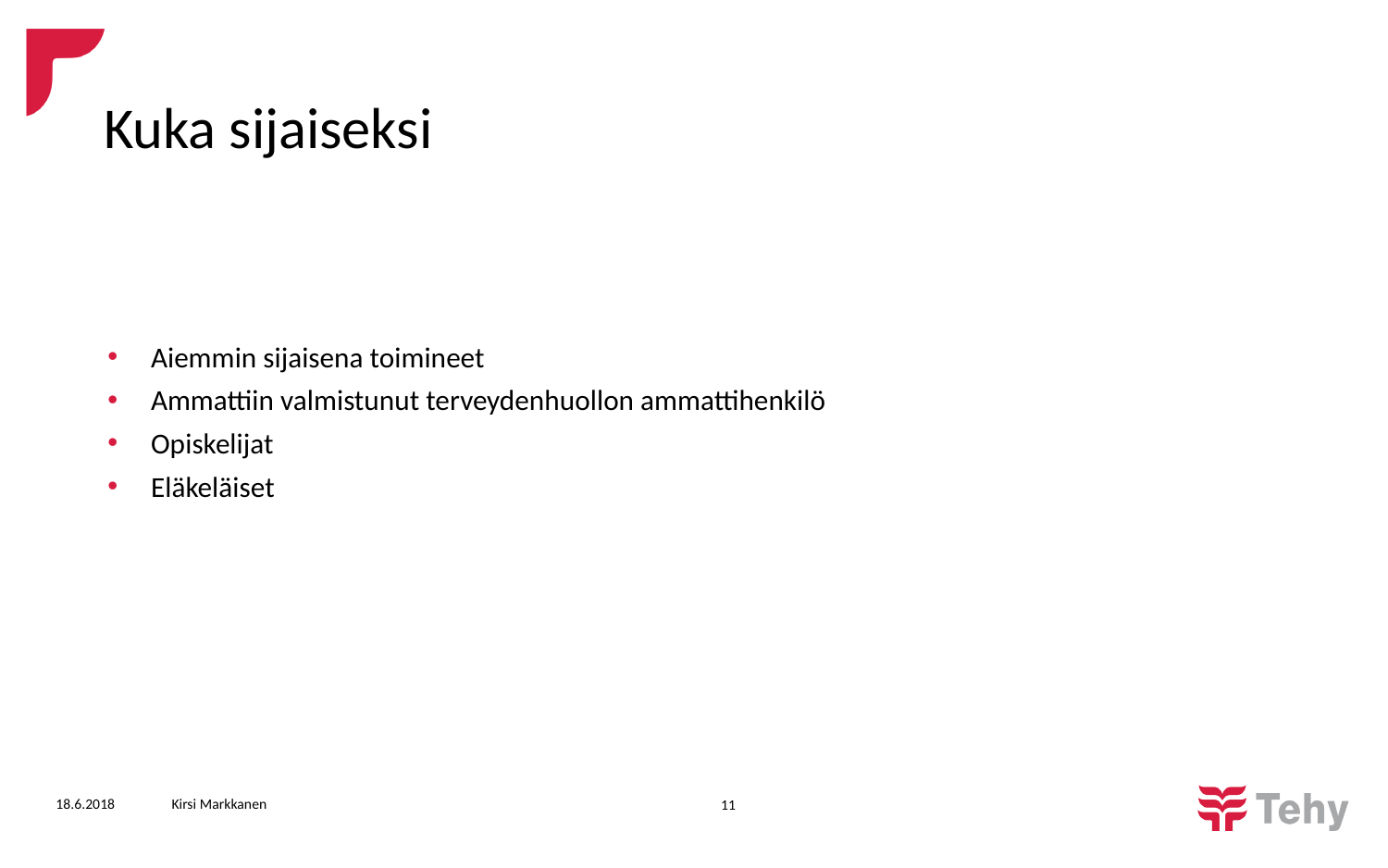

# Kuka sijaiseksi

Aiemmin sijaisena toimineet
Ammattiin valmistunut terveydenhuollon ammattihenkilö
Opiskelijat
Eläkeläiset

18.6.2018
Kirsi Markkanen
11